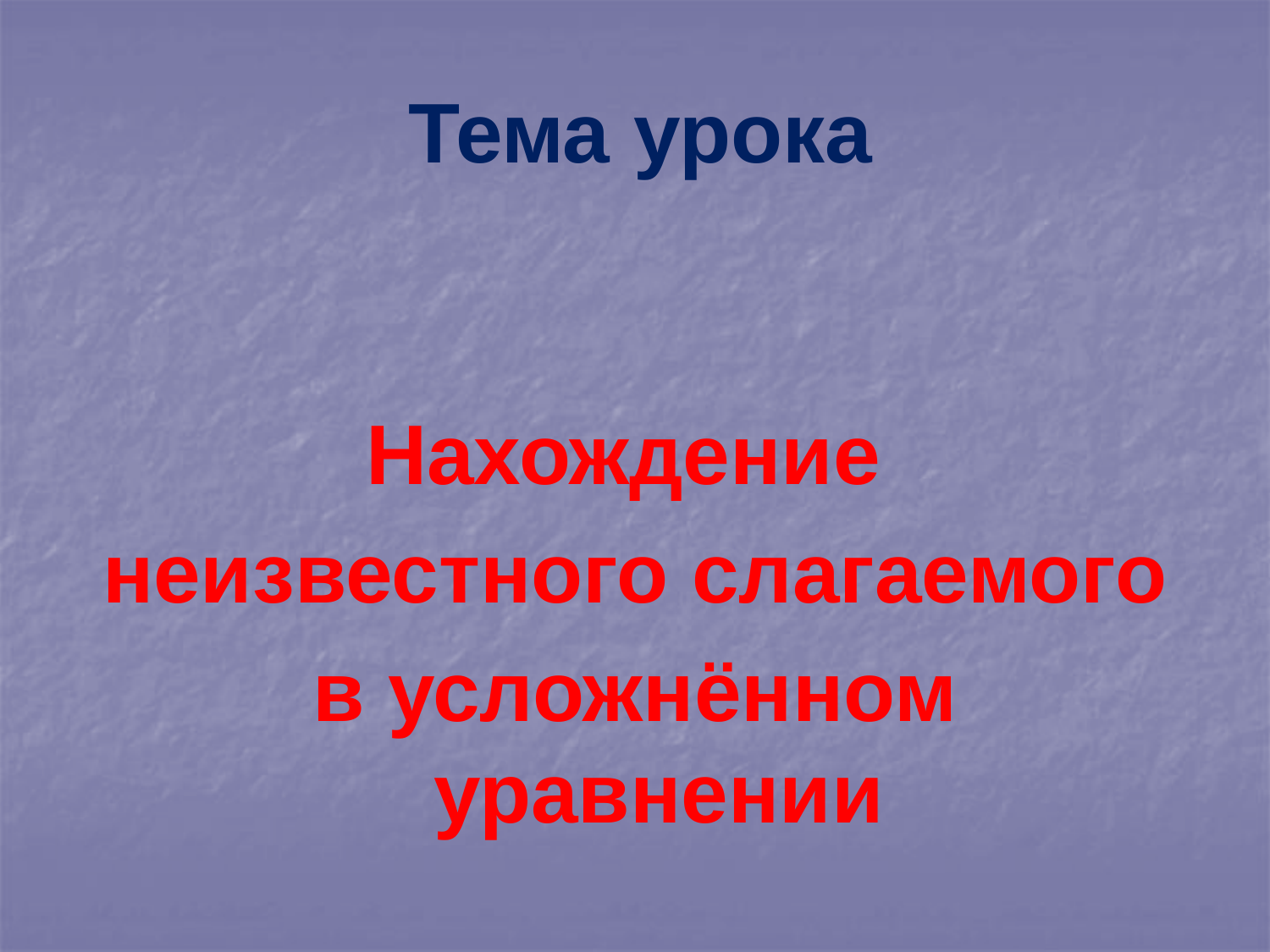

# Тема урока

Нахождение
неизвестного слагаемого
в усложнённом уравнении